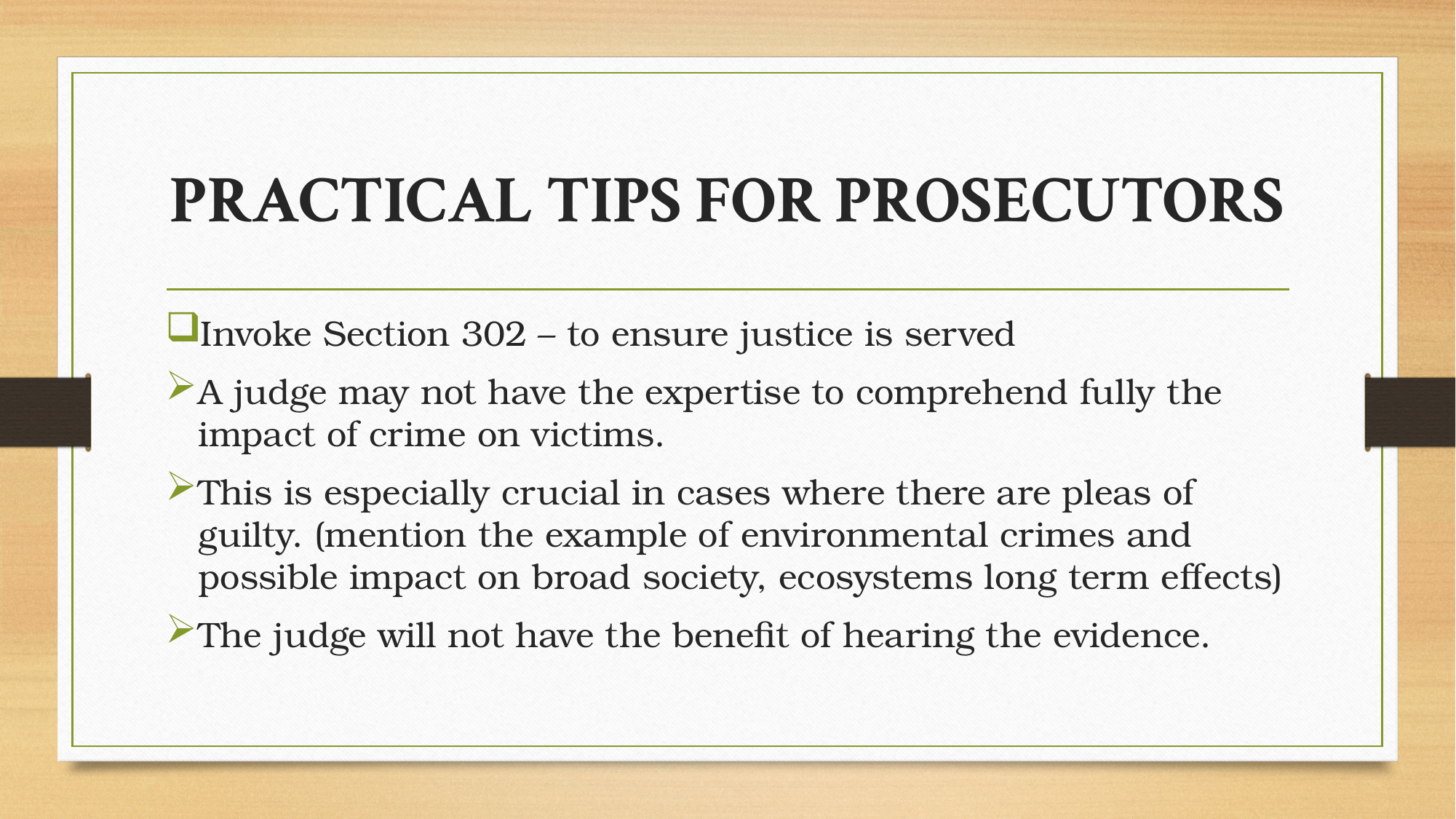

# PRACTICAL TIPS FOR PROSECUTORS
Invoke Section 302 – to ensure justice is served
A judge may not have the expertise to comprehend fully the impact of crime on victims.
This is especially crucial in cases where there are pleas of guilty. (mention the example of environmental crimes and possible impact on broad society, ecosystems long term effects)
The judge will not have the benefit of hearing the evidence.